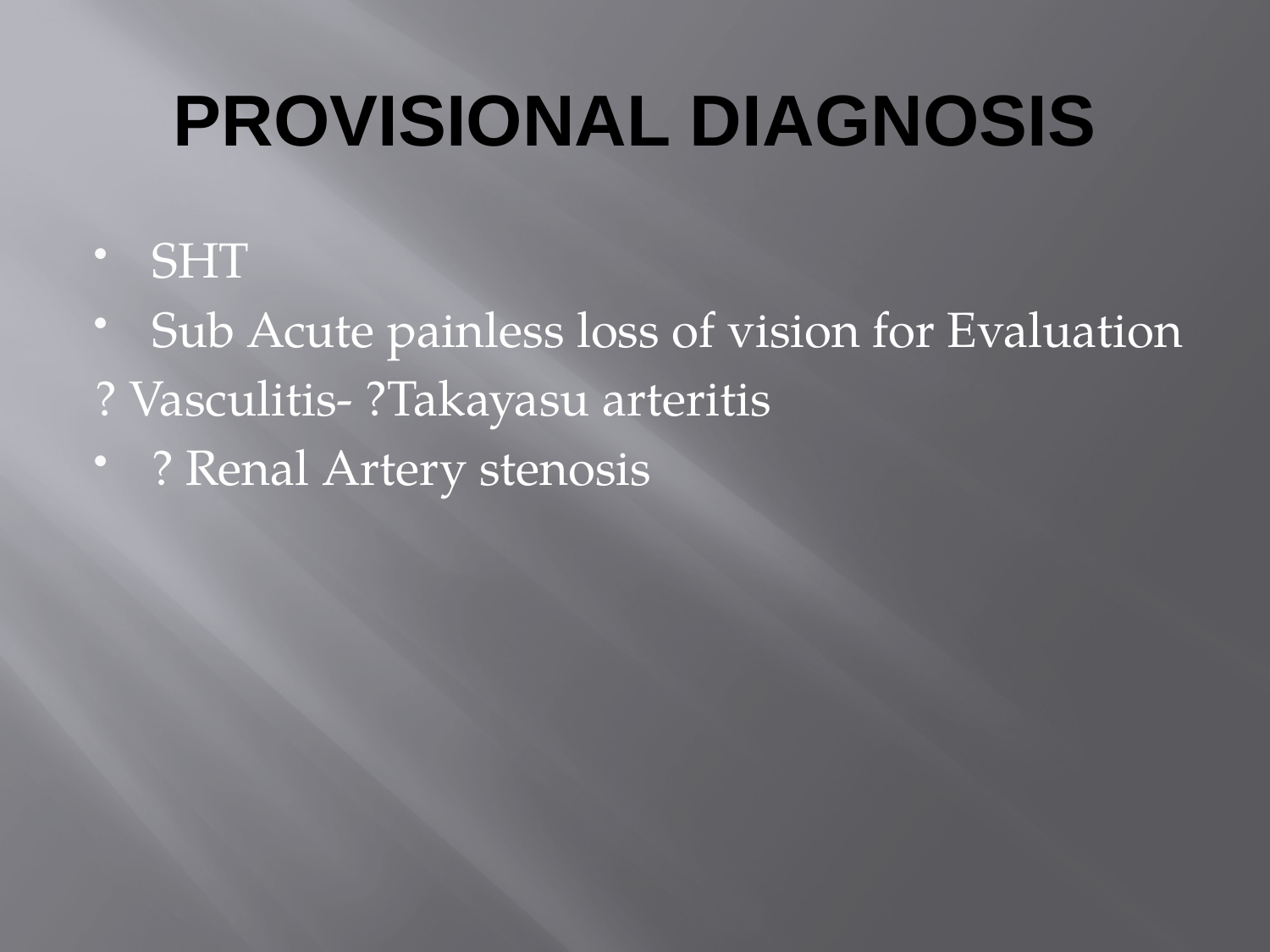

# PROVISIONAL DIAGNOSIS
SHT
Sub Acute painless loss of vision for Evaluation
? Vasculitis- ?Takayasu arteritis
? Renal Artery stenosis